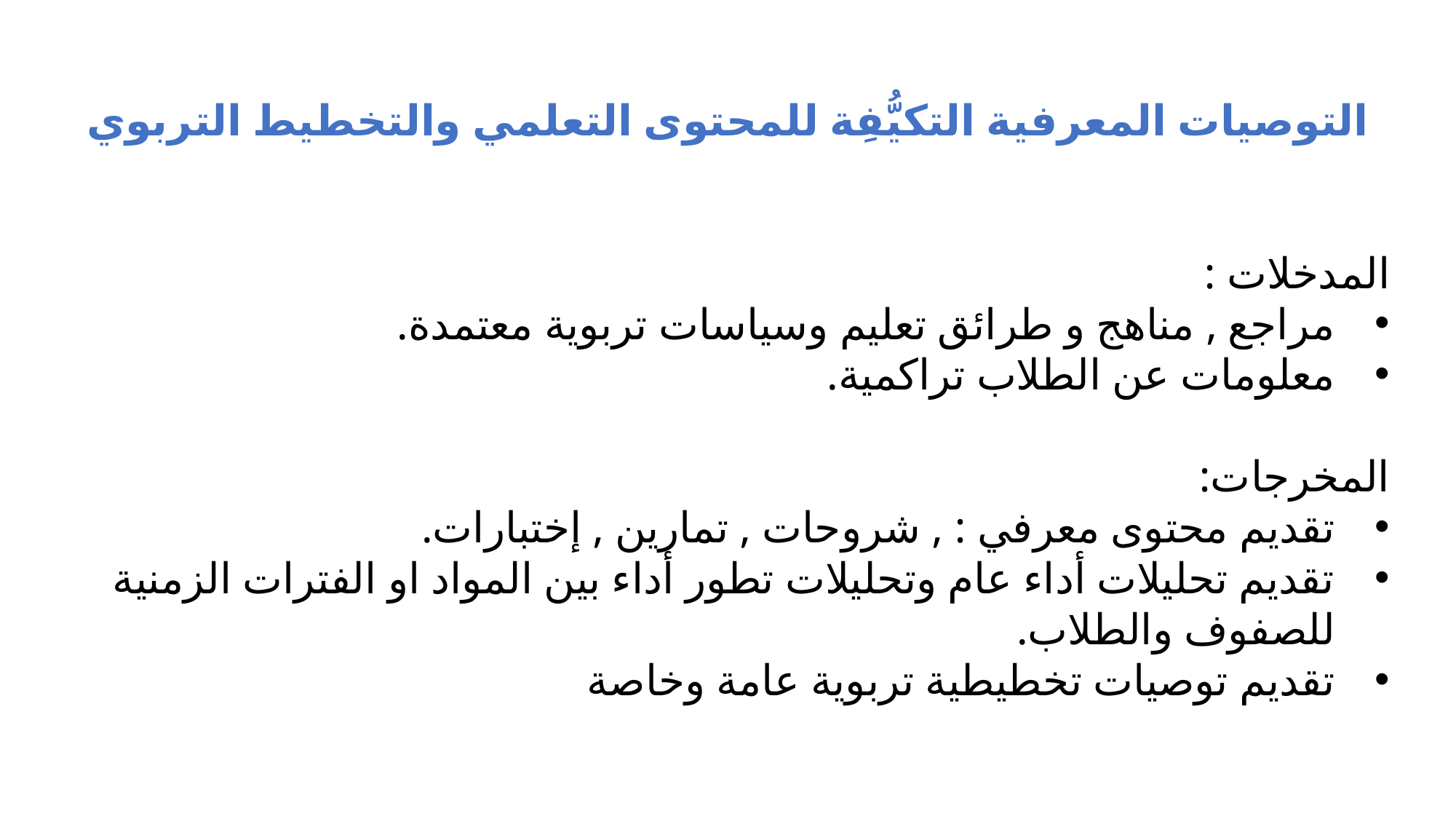

التوصيات المعرفية التكيُّفِة للمحتوى التعلمي والتخطيط التربوي

المدخلات :
مراجع , مناهج و طرائق تعليم وسياسات تربوية معتمدة.
معلومات عن الطلاب تراكمية.

المخرجات:
تقديم محتوى معرفي : , شروحات , تمارين , إختبارات.
تقديم تحليلات أداء عام وتحليلات تطور أداء بين المواد او الفترات الزمنية للصفوف والطلاب.
تقديم توصيات تخطيطية تربوية عامة وخاصة